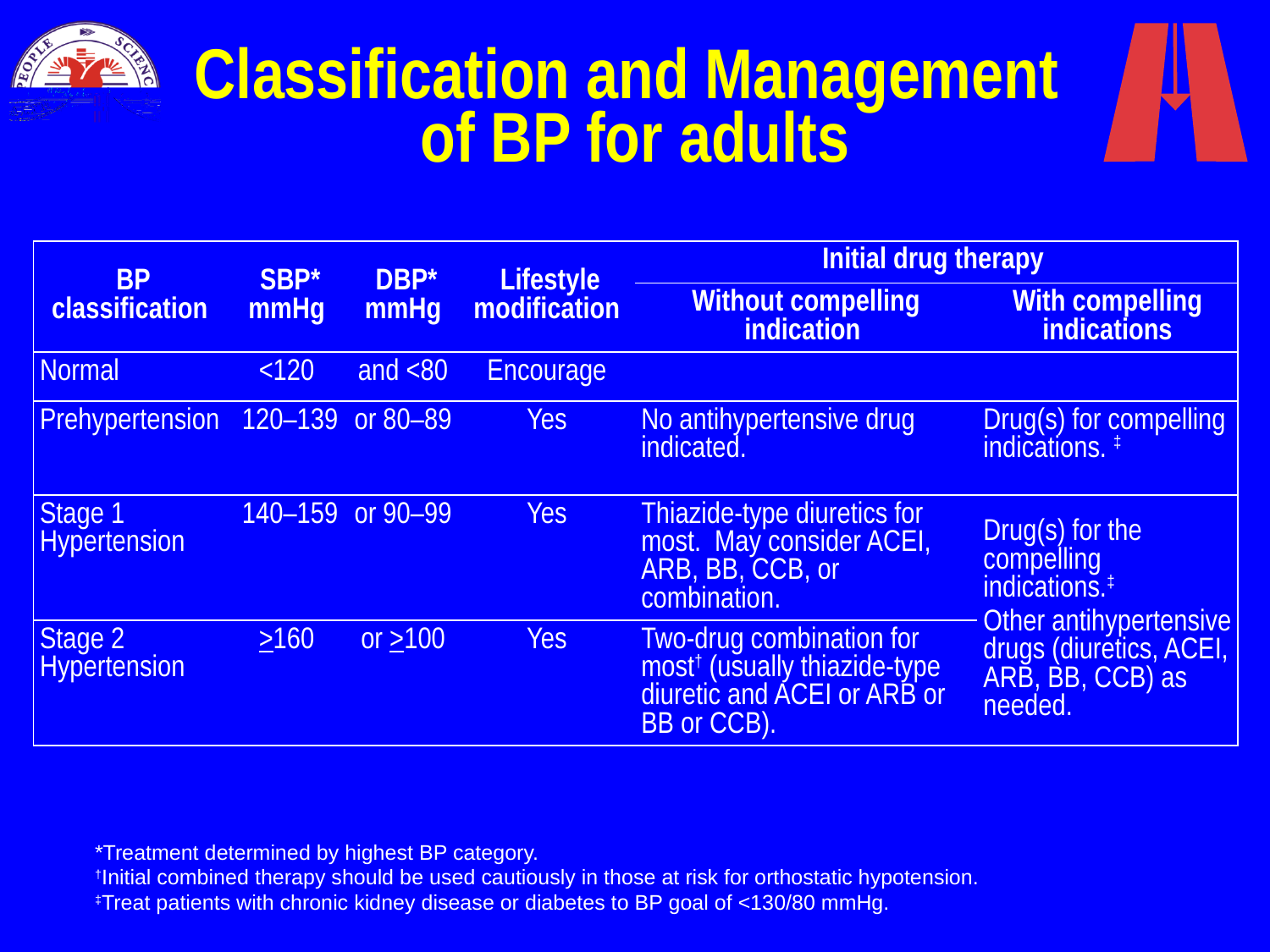

# Classification and Management of BP for adults
| BP classification | SBP\* mmHg | DBP\* mmHg | Lifestyle modification | Initial drug therapy |  |
| --- | --- | --- | --- | --- | --- |
|  |  |  |  | Without compelling indication | With compelling indications |
| Normal | <120 | and <80 | Encourage |  |  |
| Prehypertension | 120–139 | or 80–89 | Yes | No antihypertensive drug indicated. | Drug(s) for compelling indications. ‡ |
| Stage 1 Hypertension | 140–159 | or 90–99 | Yes | Thiazide-type diuretics for most. May consider ACEI, ARB, BB, CCB, or combination. | Drug(s) for the compelling indications.‡ Other antihypertensive drugs (diuretics, ACEI, ARB, BB, CCB) as needed. |
| Stage 2 Hypertension | >160 | or >100 | Yes | Two-drug combination for most† (usually thiazide-type diuretic and ACEI or ARB or BB or CCB). |  |

*Treatment determined by highest BP category.
†Initial combined therapy should be used cautiously in those at risk for orthostatic hypotension.
‡Treat patients with chronic kidney disease or diabetes to BP goal of <130/80 mmHg.